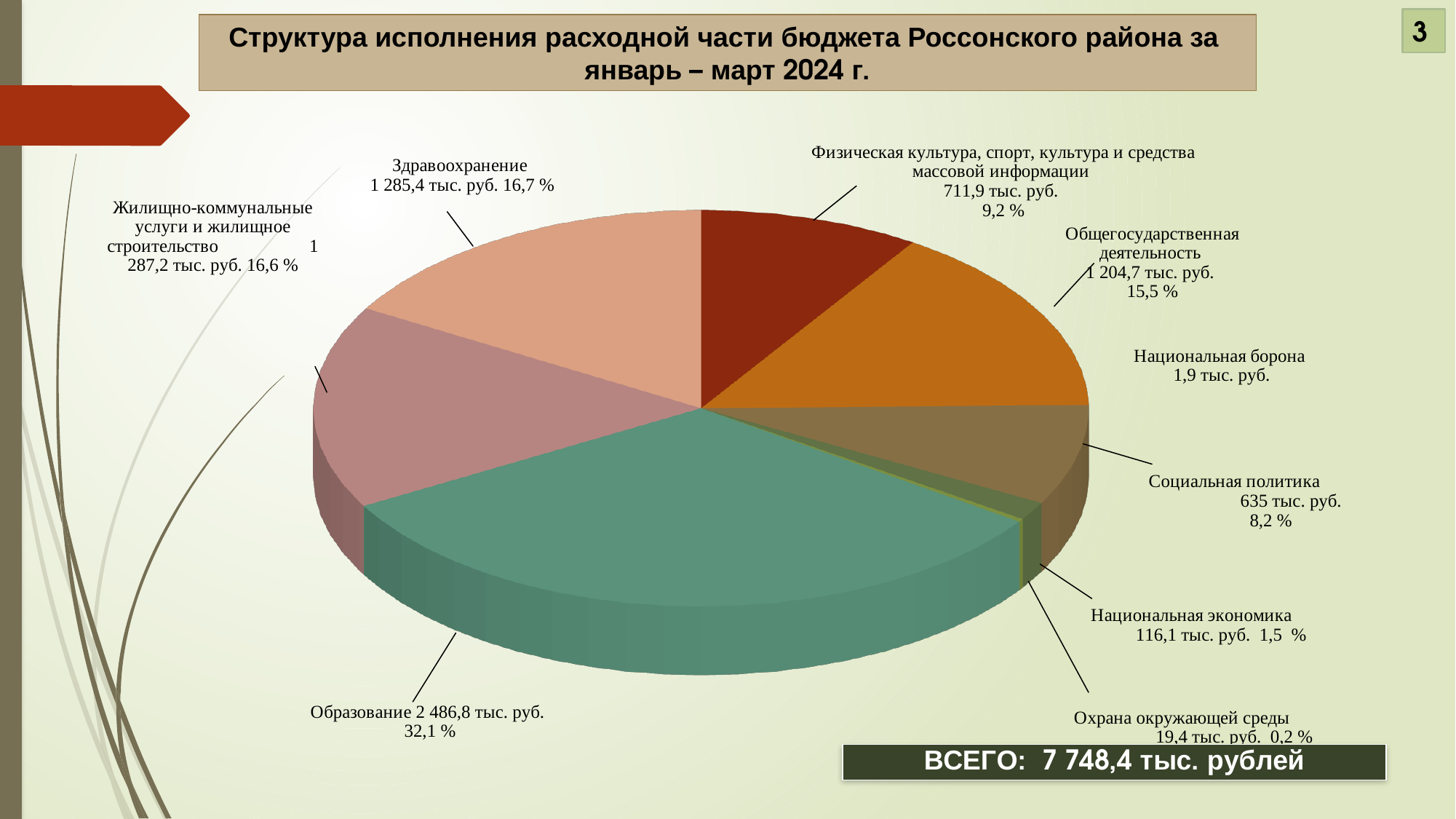

3
Структура исполнения расходной части бюджета Россонского района за  январь – март 2024 г.

[unsupported chart]